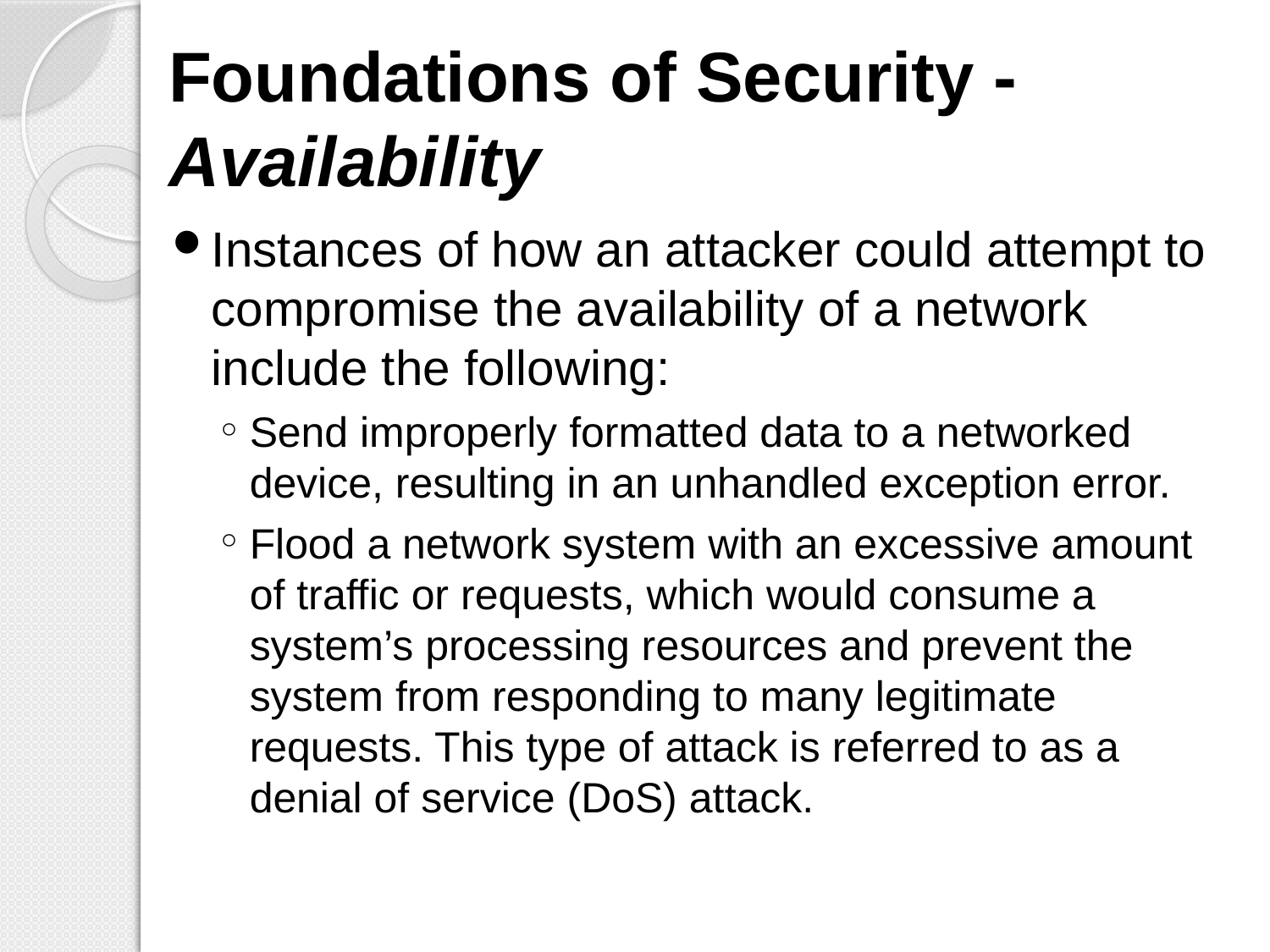

# Foundations of Security - Availability
Instances of how an attacker could attempt to compromise the availability of a network include the following:
Send improperly formatted data to a networked device, resulting in an unhandled exception error.
Flood a network system with an excessive amount of traffic or requests, which would consume a system’s processing resources and prevent the system from responding to many legitimate requests. This type of attack is referred to as a denial of service (DoS) attack.